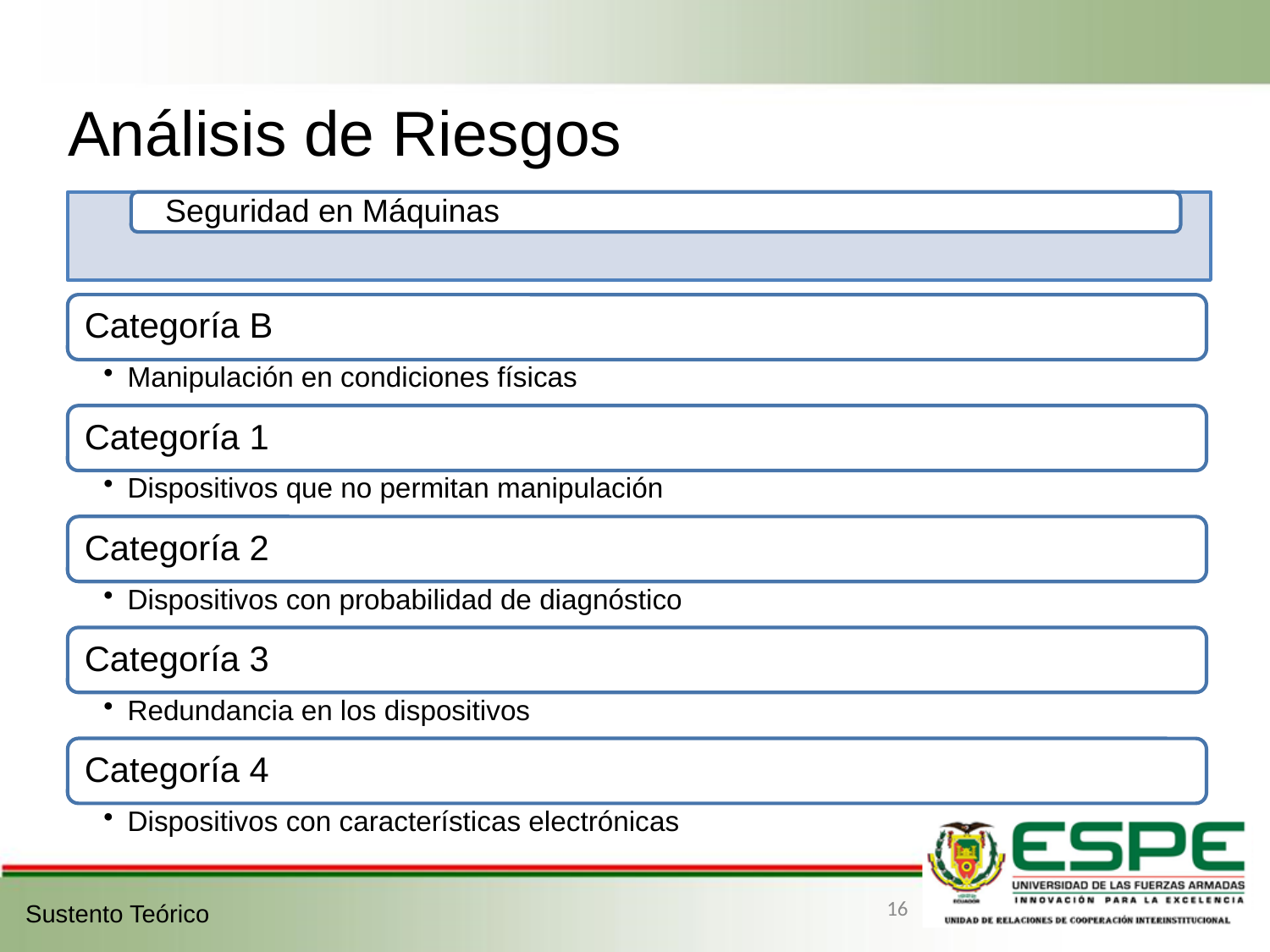

# Análisis de Riesgos

Seguridad en Máquinas
Categoría B
Manipulación en condiciones físicas
Categoría 1
Dispositivos que no permitan manipulación
Categoría 2
Dispositivos con probabilidad de diagnóstico
Categoría 3
Redundancia en los dispositivos
Categoría 4
Dispositivos con características electrónicas

16
Sustento Teórico